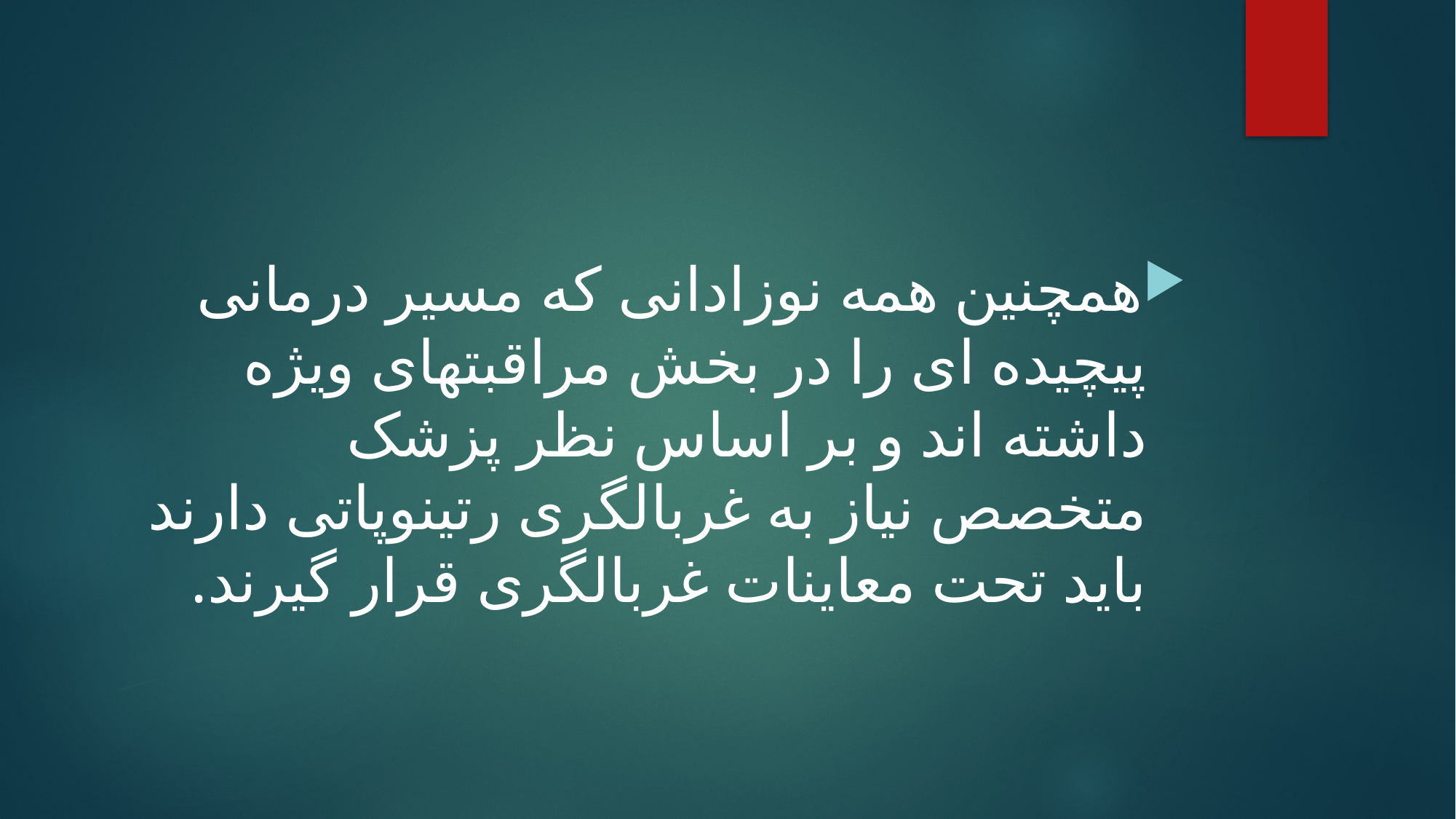

همچنین همه نوزادانی که مسیر درمانی پیچیده ای را در بخش مراقبتهای ویژه داشته اند و بر اساس نظر پزشک متخصص نیاز به غربالگری رتینوپاتی دارند باید تحت معاینات غربالگری قرار گیرند.